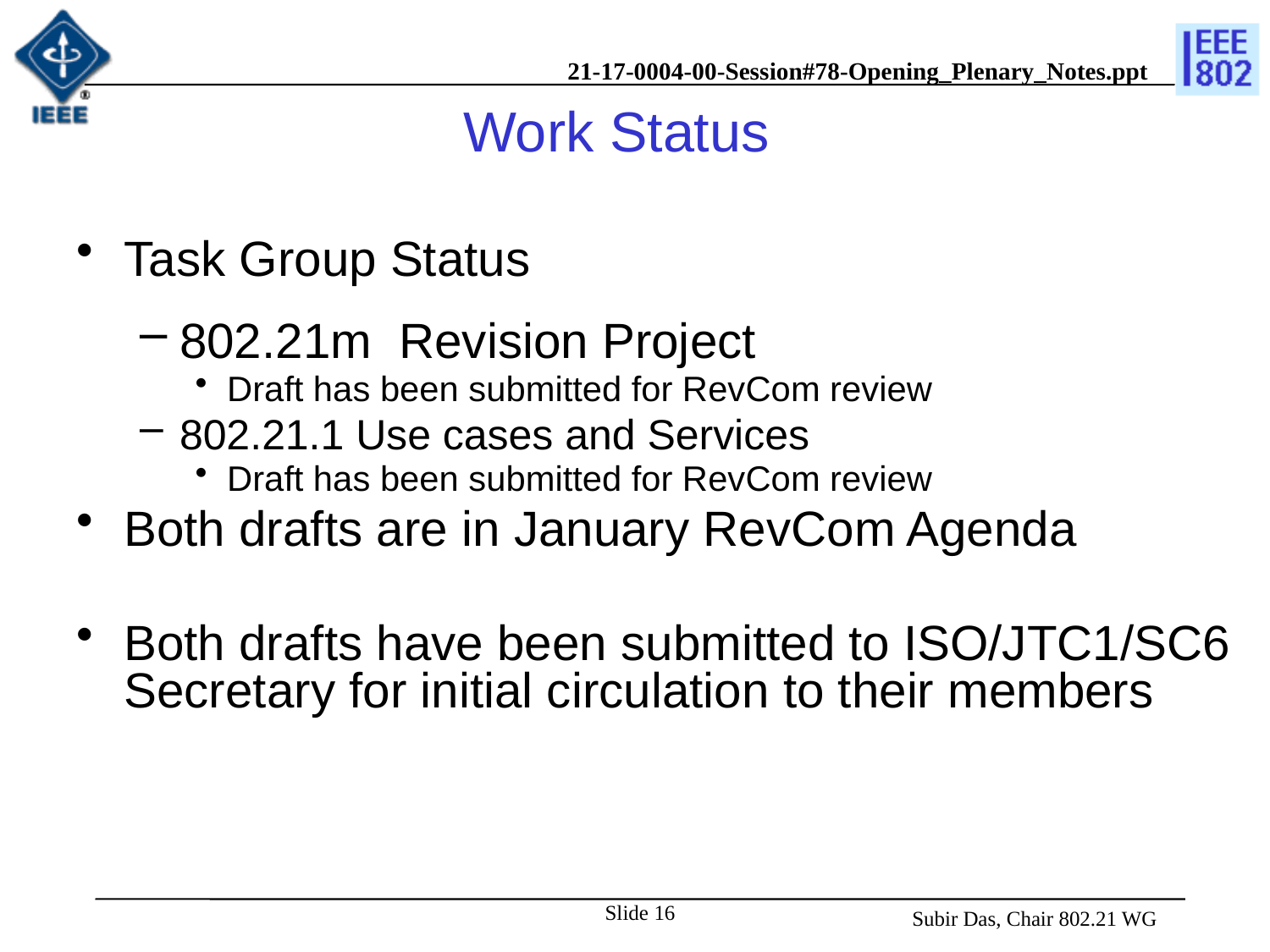

# Work Status

Task Group Status

802.21m  Revision Project
Draft has been submitted for RevCom review
802.21.1 Use cases and Services
Draft has been submitted for RevCom review
Both drafts are in January RevCom Agenda

Both drafts have been submitted to ISO/JTC1/SC6 Secretary for initial circulation to their members

Slide 16
  Subir Das, Chair 802.21 WG